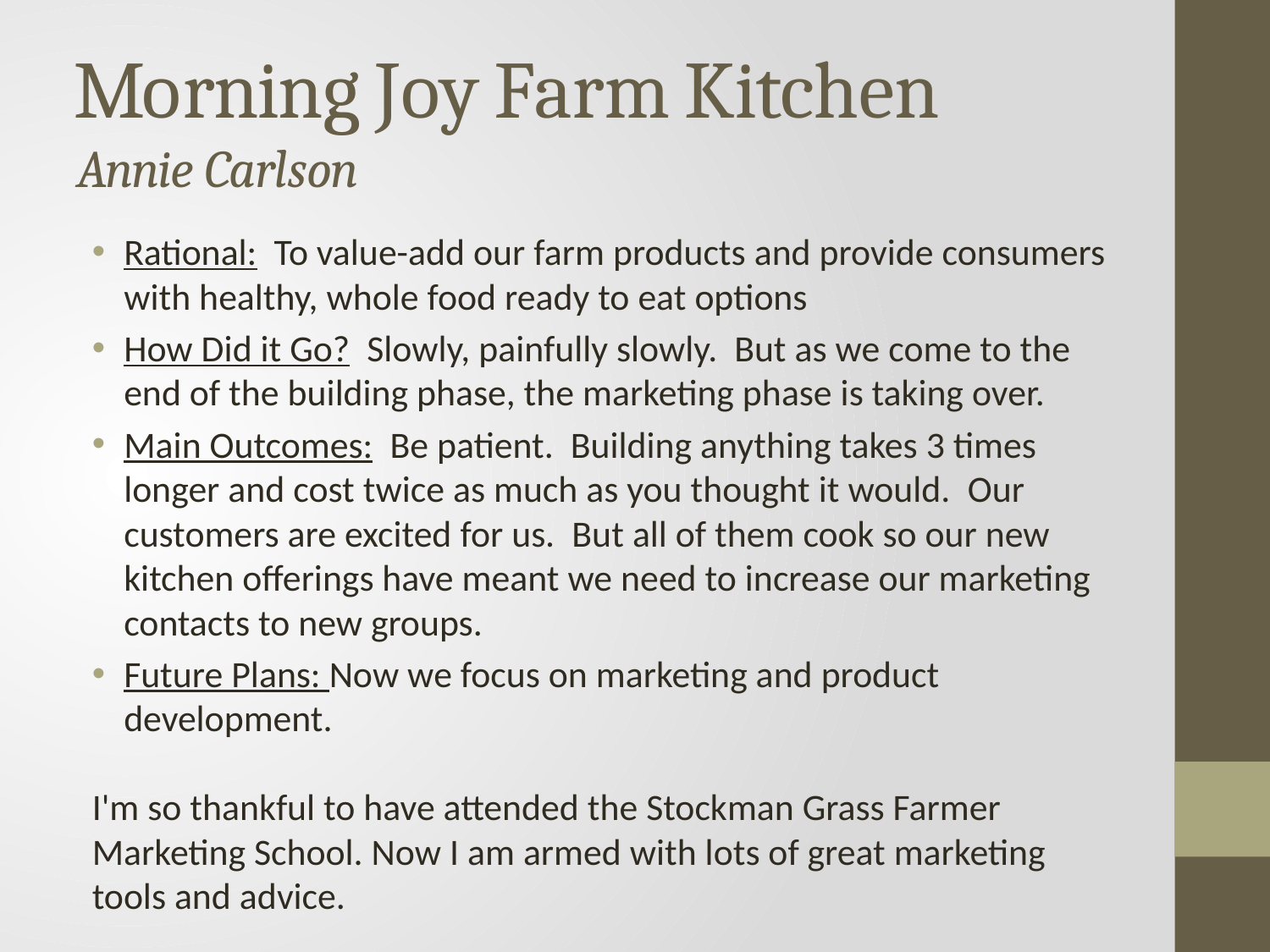

# Morning Joy Farm Kitchen Annie Carlson
Rational:  To value-add our farm products and provide consumers with healthy, whole food ready to eat options
How Did it Go?  Slowly, painfully slowly.  But as we come to the end of the building phase, the marketing phase is taking over.
Main Outcomes:  Be patient.  Building anything takes 3 times longer and cost twice as much as you thought it would.  Our customers are excited for us.  But all of them cook so our new kitchen offerings have meant we need to increase our marketing contacts to new groups.
Future Plans: Now we focus on marketing and product development.

I'm so thankful to have attended the Stockman Grass Farmer Marketing School. Now I am armed with lots of great marketing tools and advice.